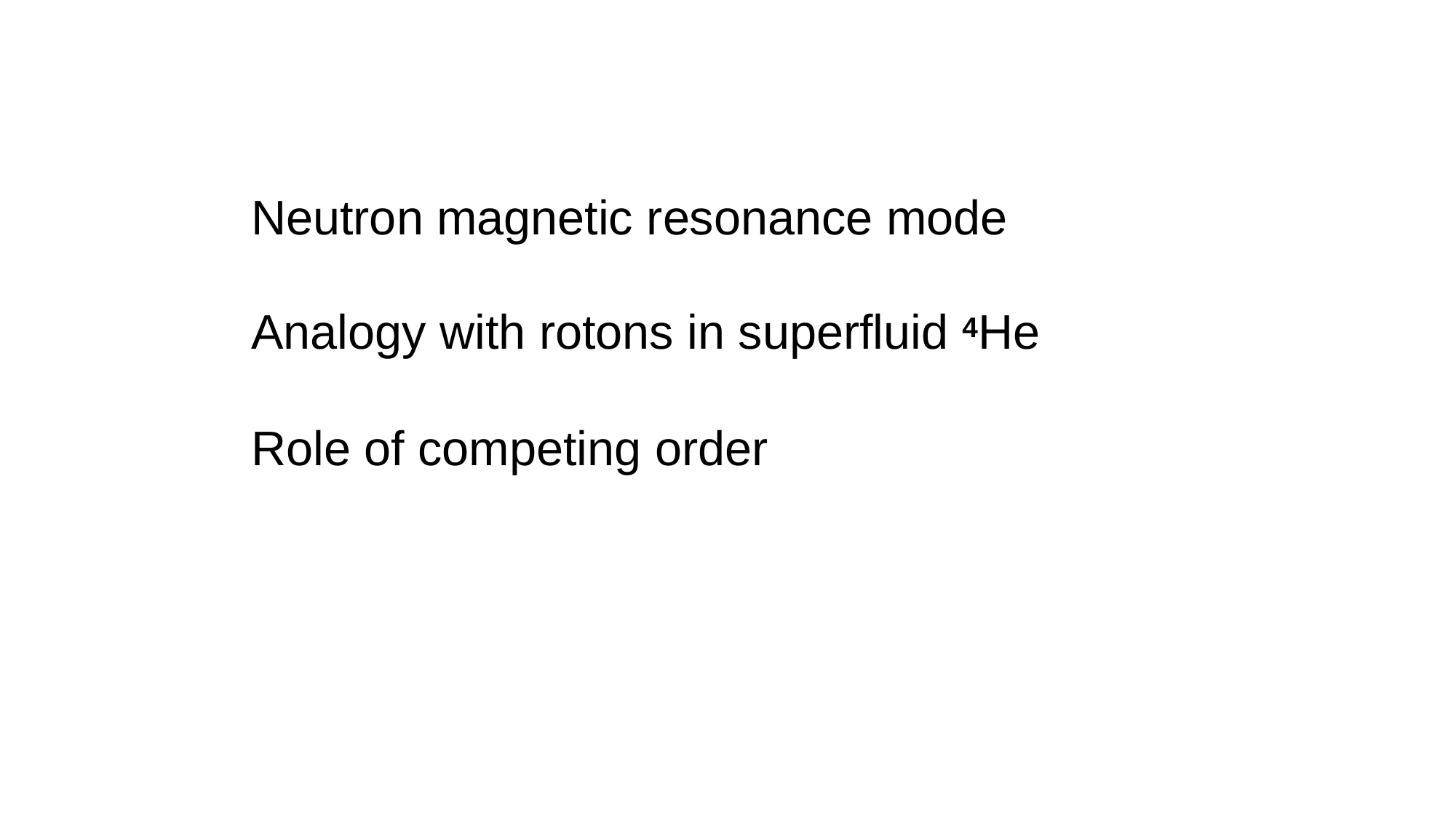

Neutron magnetic resonance mode
Analogy with rotons in superfluid 4He

Role of competing order